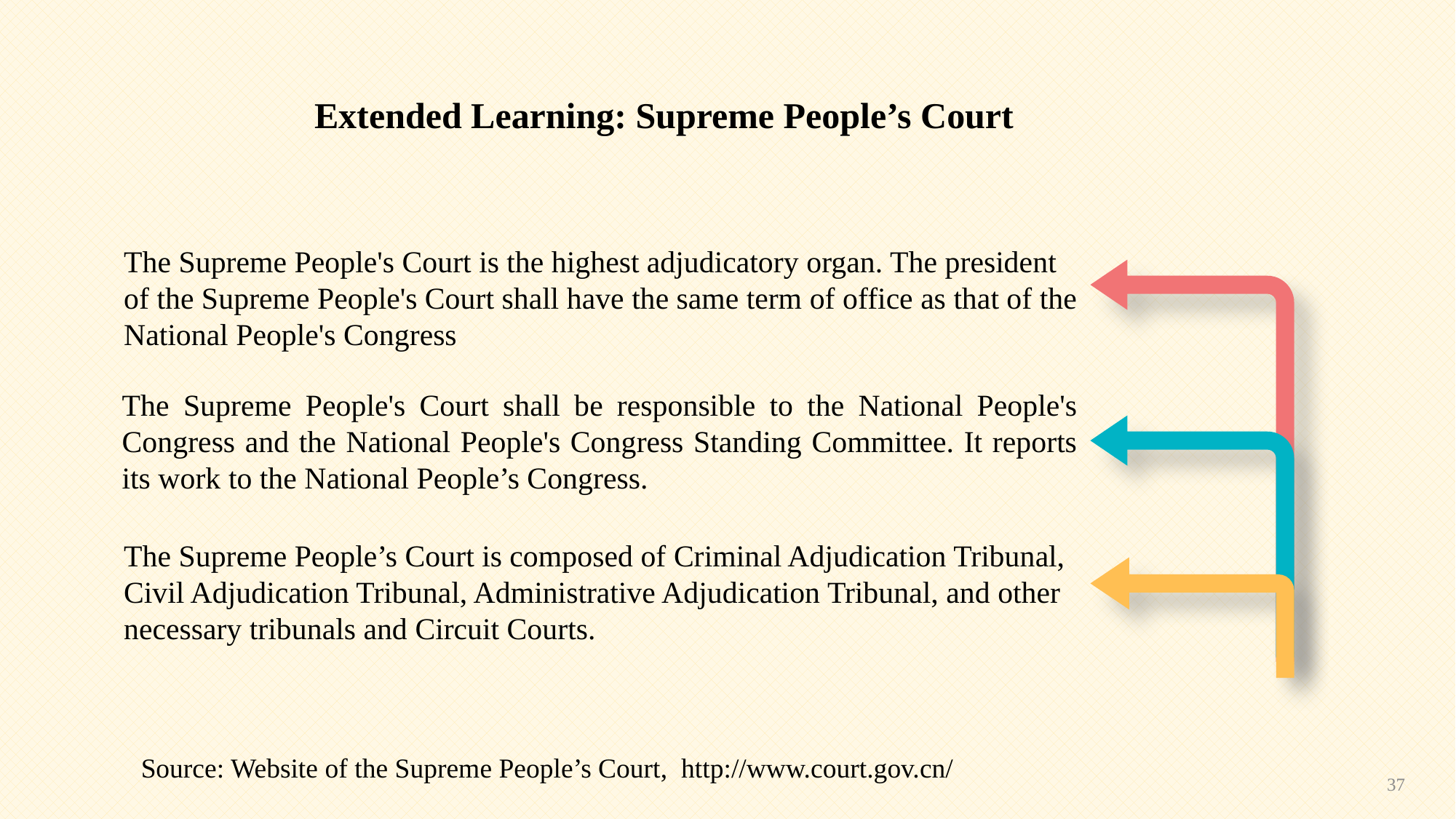

Extended Learning: Supreme People’s Court
The Supreme People's Court is the highest adjudicatory organ. The president of the Supreme People's Court shall have the same term of office as that of the National People's Congress

The Supreme People's Court shall be responsible to the National People's Congress and the National People's Congress Standing Committee. It reports its work to the National People’s Congress.
The Supreme People’s Court is composed of Criminal Adjudication Tribunal, Civil Adjudication Tribunal, Administrative Adjudication Tribunal, and other necessary tribunals and Circuit Courts.
Source: Website of the Supreme People’s Court,  http://www.court.gov.cn/
37